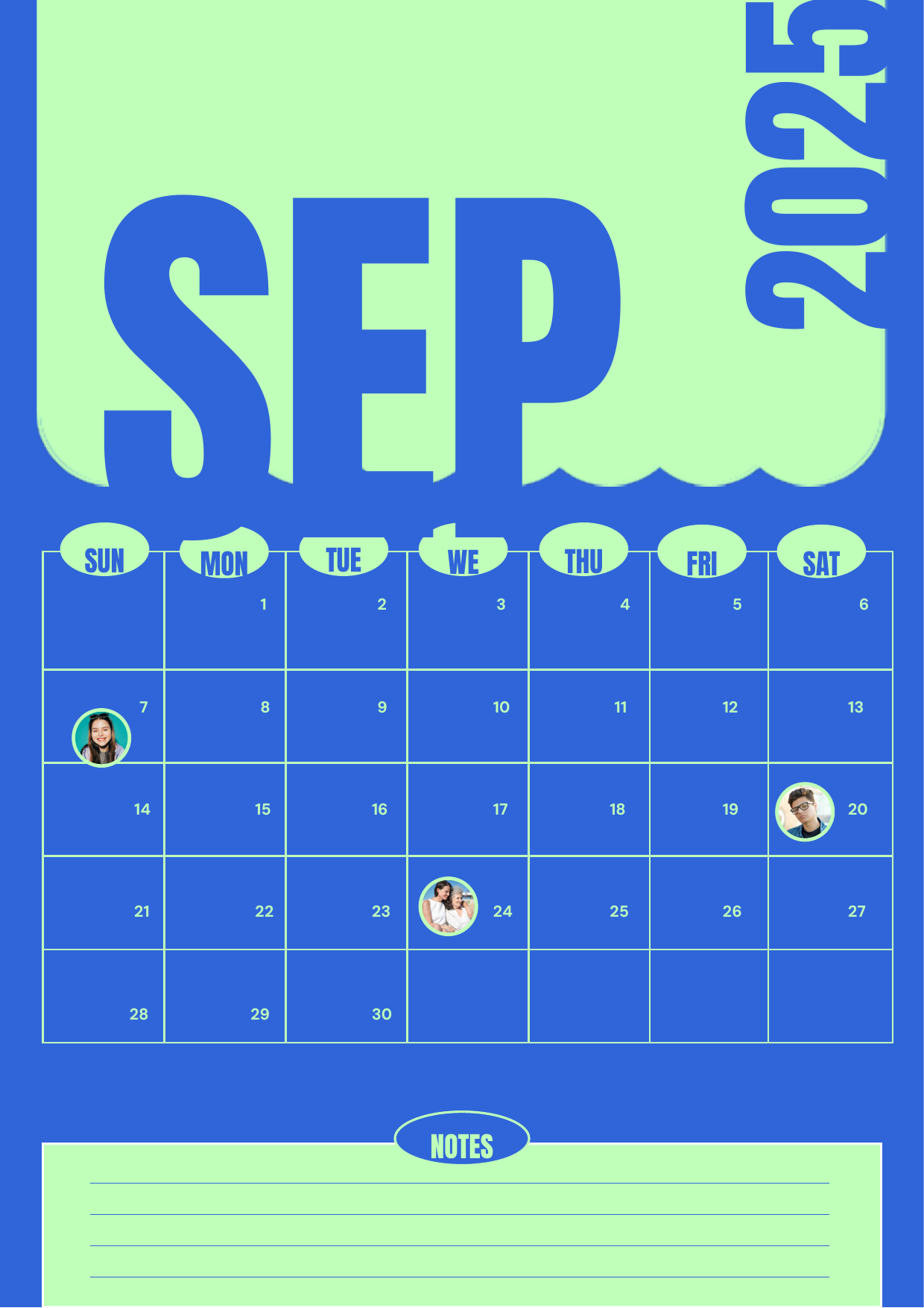

SEP
2025

TUE
SUN
THU
WED
MON
SAT
FRI
|  |  |  |  |  |  |  |
| --- | --- | --- | --- | --- | --- | --- |
|  |  |  |  |  |  |  |
|  |  |  |  |  |  |  |
|  |  |  |  |  |  |  |
|  |  |  |  |  |  |  |
1
2
3
4
5
6
7
8
9
10
11
12
13

14
15
16
17
18
19
20

21
22
23
24
25
26
27
28
29
30

NOTES